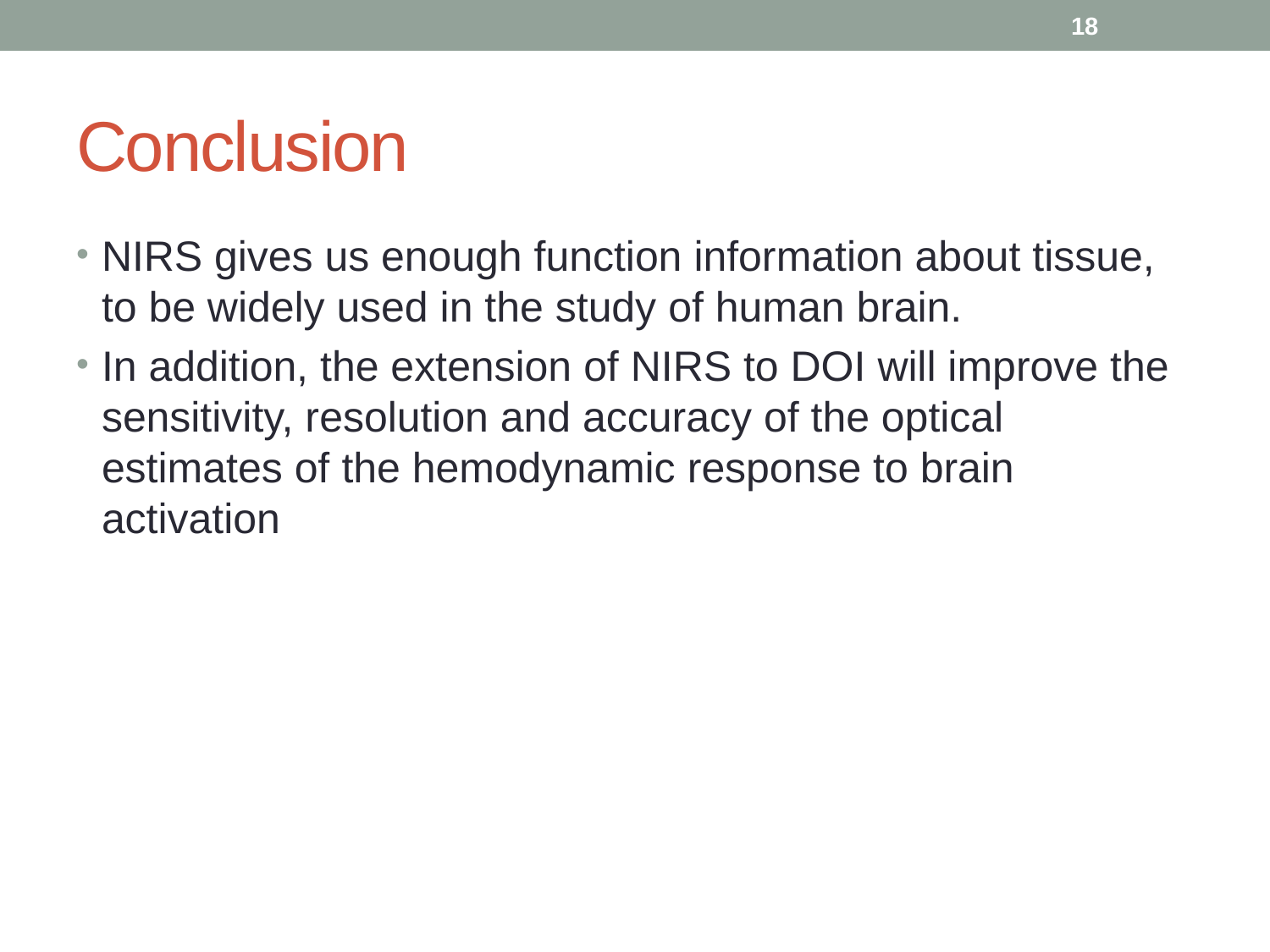

18
# Conclusion
NIRS gives us enough function information about tissue, to be widely used in the study of human brain.
In addition, the extension of NIRS to DOI will improve the sensitivity, resolution and accuracy of the optical estimates of the hemodynamic response to brain activation